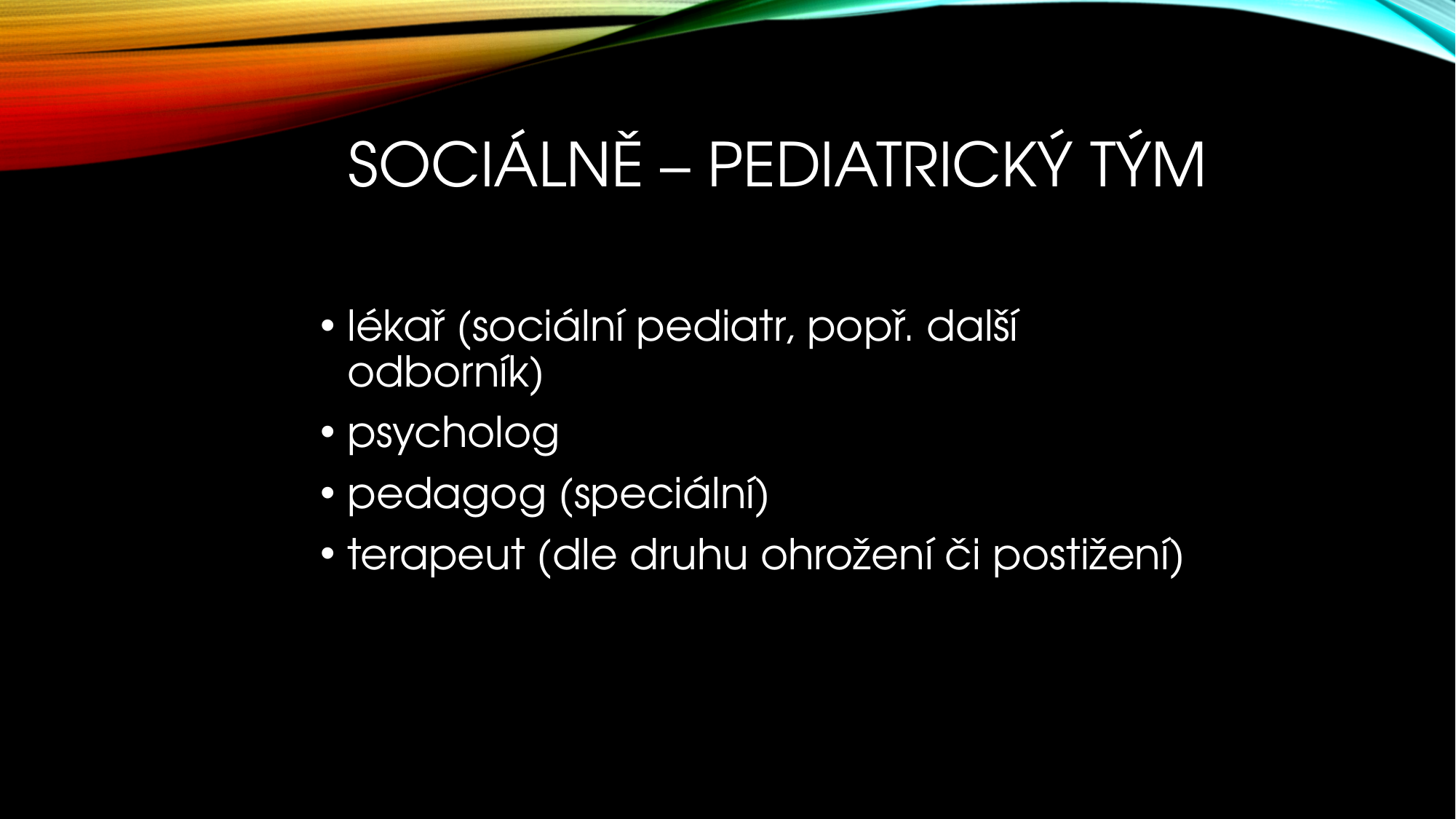

# Sociálně – pediatrický tým
lékař (sociální pediatr, popř. další odborník)
psycholog
pedagog (speciální)
terapeut (dle druhu ohrožení či postižení)